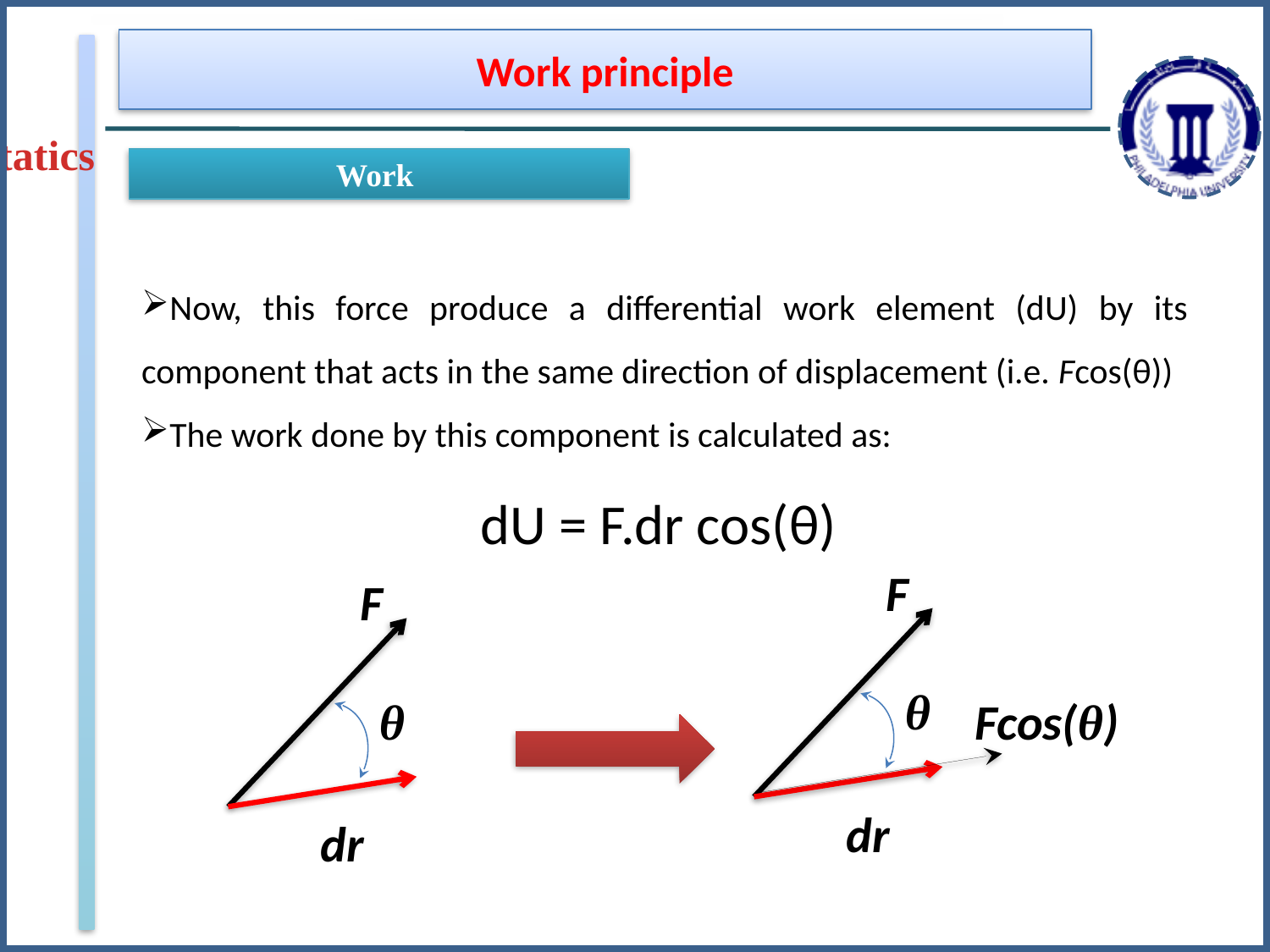

Work principle

Statics
Work
Now, this force produce a differential work element (dU) by its component that acts in the same direction of displacement (i.e. Fcos(θ))
The work done by this component is calculated as:
dU = F.dr cos(θ)
F
θ
Fcos(θ)

dr
F
θ

dr